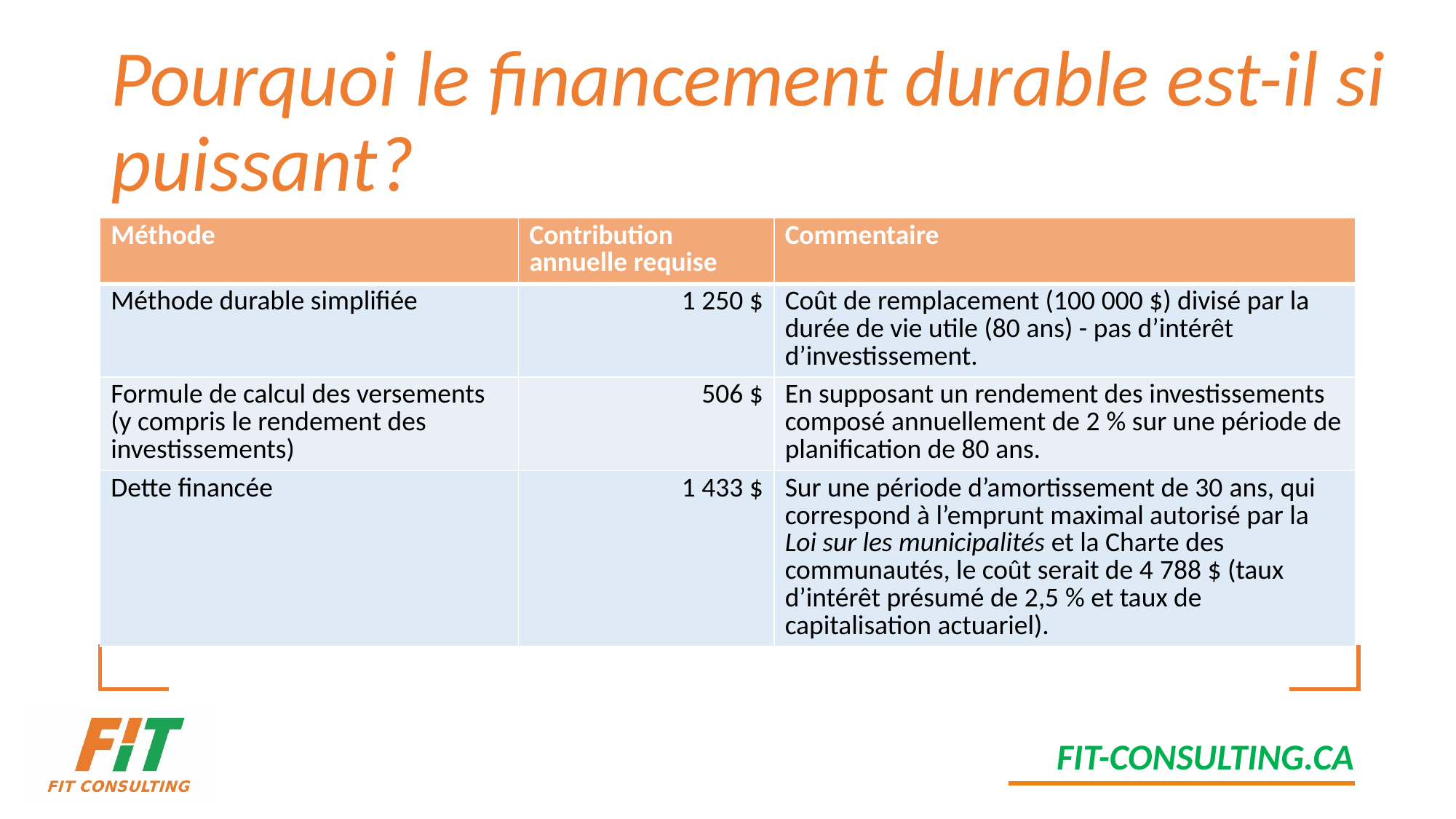

# Pourquoi le financement durable est-il si puissant?
| Méthode | Contribution annuelle requise | Commentaire |
| --- | --- | --- |
| Méthode durable simplifiée | 1 250 $ | Coût de remplacement (100 000 $) divisé par la durée de vie utile (80 ans) - pas d’intérêt d’investissement. |
| Formule de calcul des versements (y compris le rendement des investissements) | 506 $ | En supposant un rendement des investissements composé annuellement de 2 % sur une période de planification de 80 ans. |
| Dette financée | 1 433 $ | Sur une période d’amortissement de 30 ans, qui correspond à l’emprunt maximal autorisé par la Loi sur les municipalités et la Charte des communautés, le coût serait de 4 788 $ (taux d’intérêt présumé de 2,5 % et taux de capitalisation actuariel). |